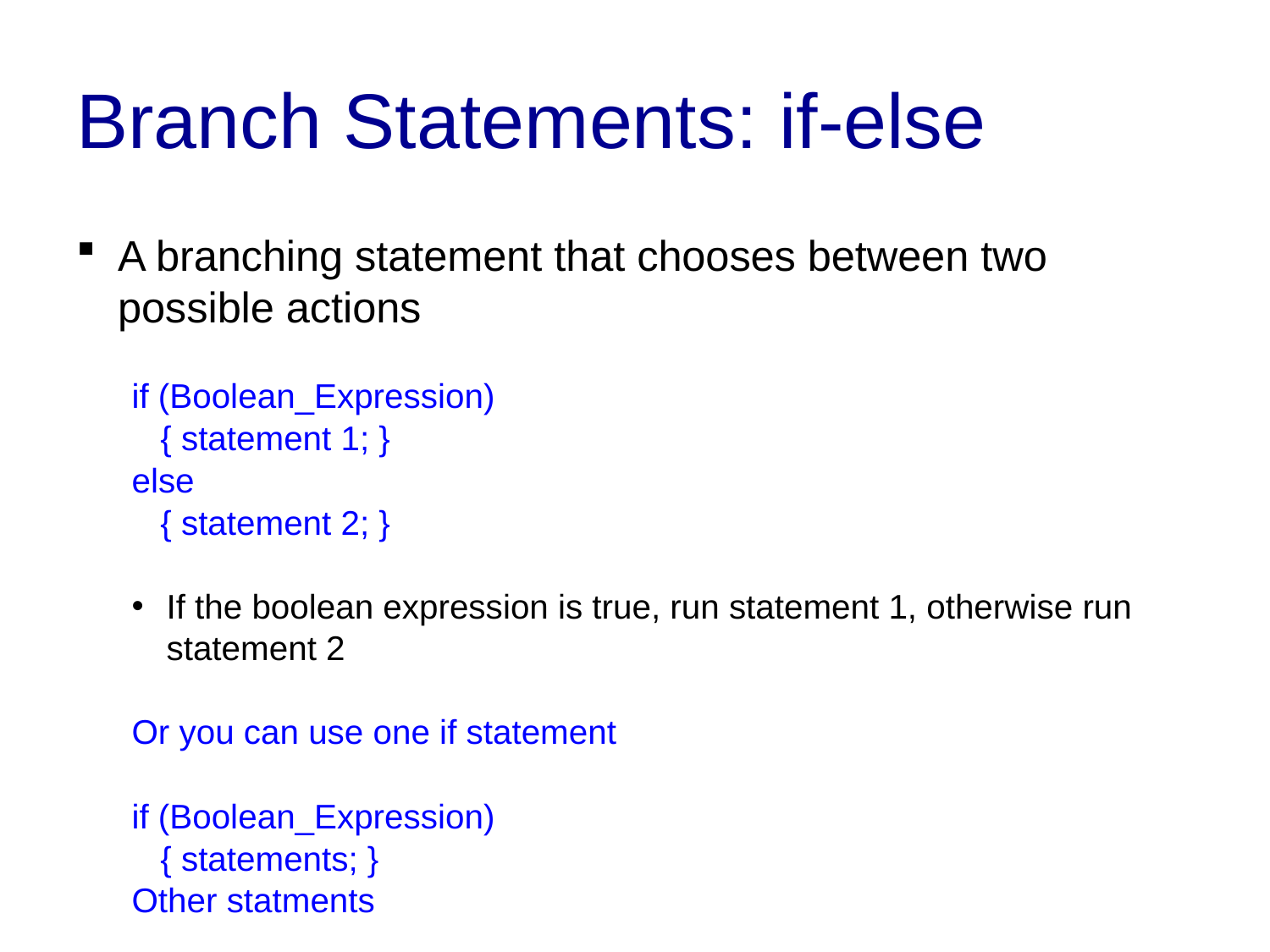

# Branch Statements: if-else
A branching statement that chooses between two possible actions

if (Boolean_Expression)
   { statement 1; }
else
   { statement 2; }

If the boolean expression is true, run statement 1, otherwise run statement 2

Or you can use one if statement

if (Boolean_Expression)
   { statements; }
Other statments